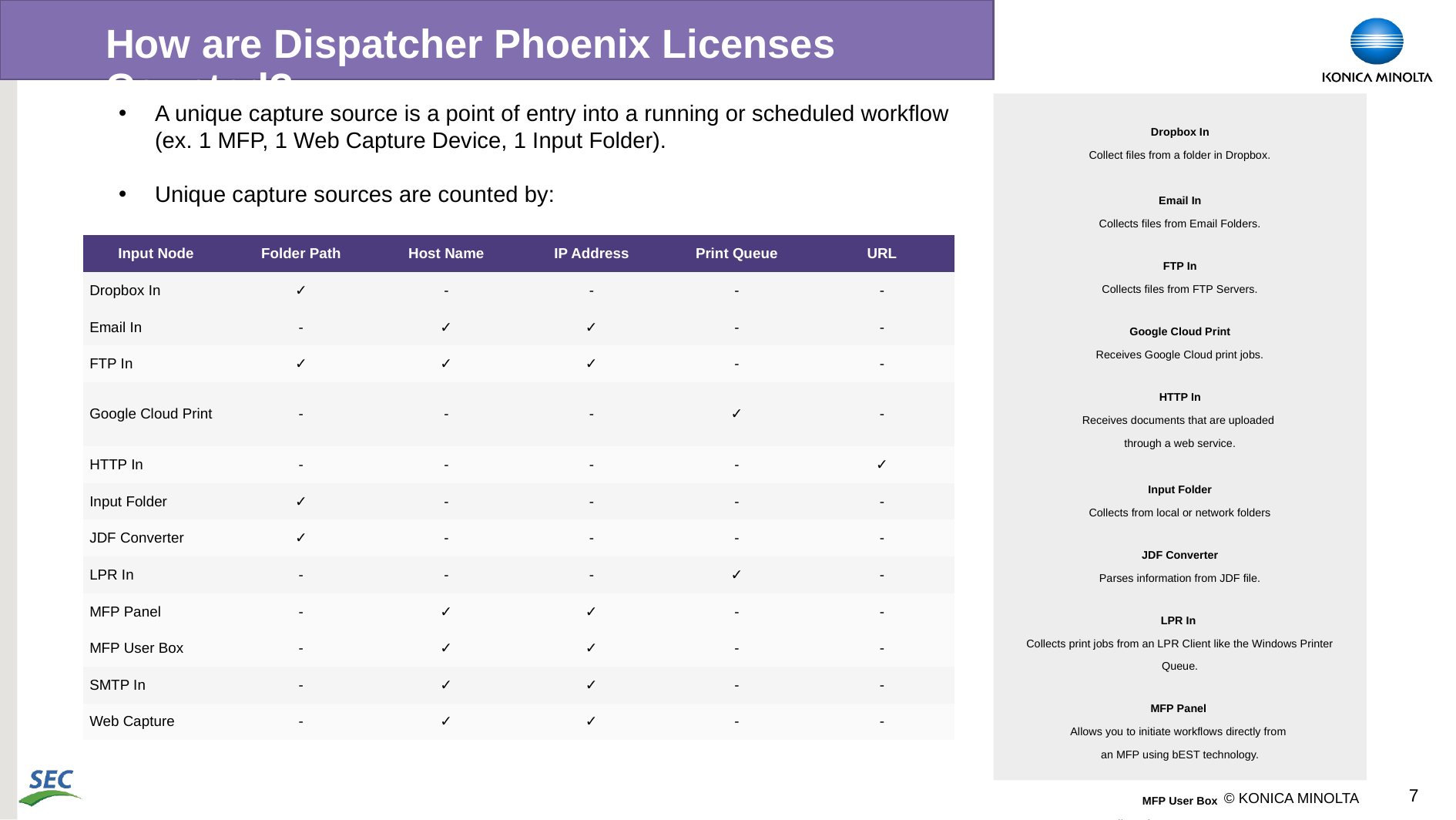

# How are Dispatcher Phoenix Licenses Counted?
A unique capture source is a point of entry into a running or scheduled workflow (ex. 1 MFP, 1 Web Capture Device, 1 Input Folder).
Unique capture sources are counted by:

A workflow can have one or many capture sources.

Dropbox In
Collect files from a folder in Dropbox.
Email In
Collects files from Email Folders.
FTP In
Collects files from FTP Servers.
Google Cloud Print
Receives Google Cloud print jobs.
HTTP In
Receives documents that are uploaded
through a web service.
Input Folder
Collects from local or network folders
JDF Converter
Parses information from JDF file.
LPR In
Collects print jobs from an LPR Client like the Windows Printer Queue.
MFP Panel
Allows you to initiate workflows directly from
an MFP using bEST technology.
MFP User Box
Collects from MFP User Boxes
SMTP In
Receives emails sent from an MFP.
Google Cloud Print
Receives Google Cloud print jobs.
Web Capture
Capture documents from
 any device via a web browser.
| Input Node | Folder Path | Host Name | IP Address | Print Queue | URL |
| --- | --- | --- | --- | --- | --- |
| Dropbox In | ✓ | - | - | - | - |
| Email In | - | ✓ | ✓ | - | - |
| FTP In | ✓ | ✓ | ✓ | - | - |
| Google Cloud Print | - | - | - | ✓ | - |
| HTTP In | - | - | - | - | ✓ |
| Input Folder | ✓ | - | - | - | - |
| JDF Converter | ✓ | - | - | - | - |
| LPR In | - | - | - | ✓ | - |
| MFP Panel | - | ✓ | ✓ | - | - |
| MFP User Box | - | ✓ | ✓ | - | - |
| SMTP In | - | ✓ | ✓ | - | - |
| Web Capture | - | ✓ | ✓ | - | - |

7